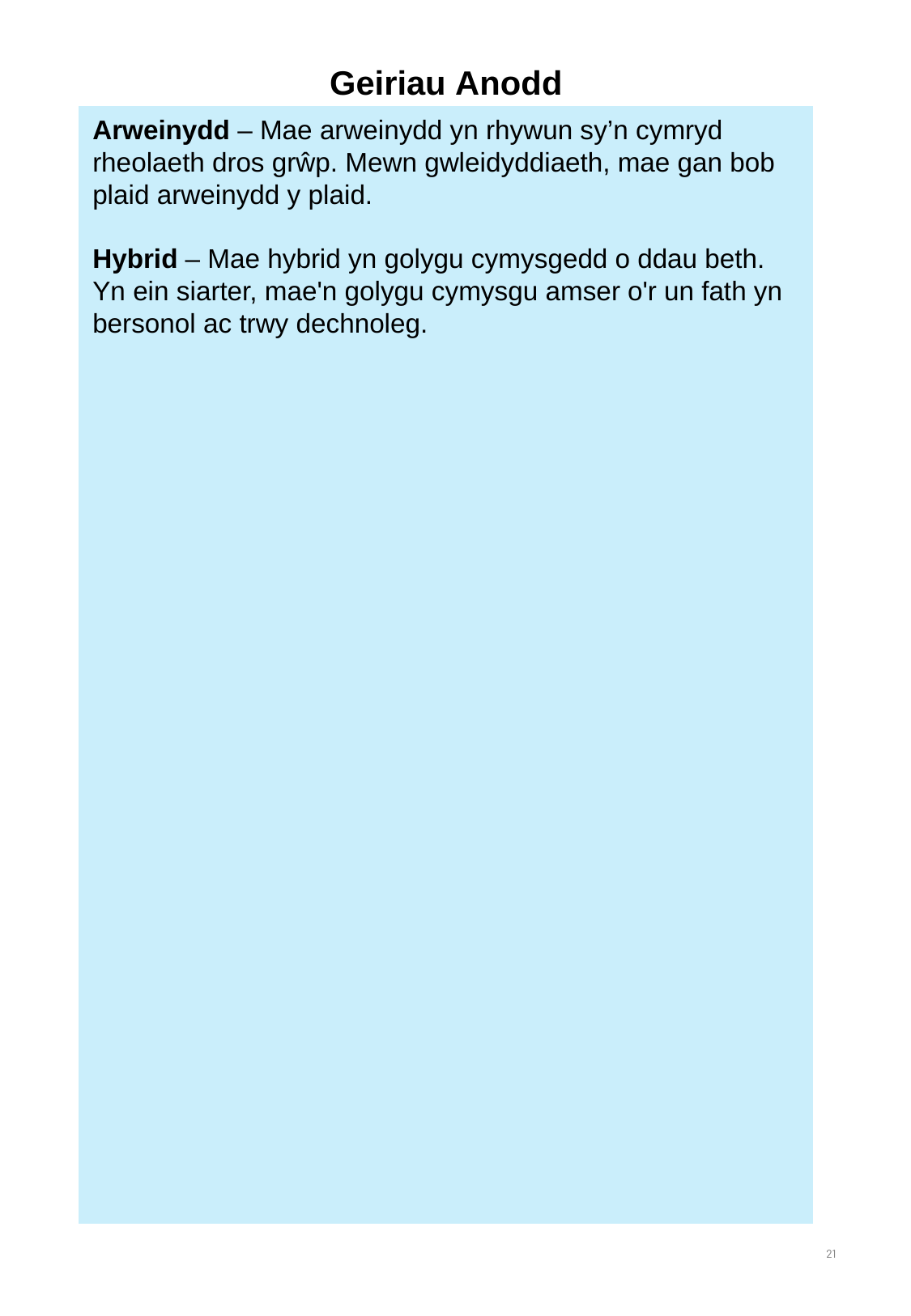

Geiriau Anodd
Arweinydd – Mae arweinydd yn rhywun sy’n cymryd rheolaeth dros grŵp. Mewn gwleidyddiaeth, mae gan bob plaid arweinydd y plaid.

Hybrid – Mae hybrid yn golygu cymysgedd o ddau beth. Yn ein siarter, mae'n golygu cymysgu amser o'r un fath yn bersonol ac trwy dechnoleg.
​

21